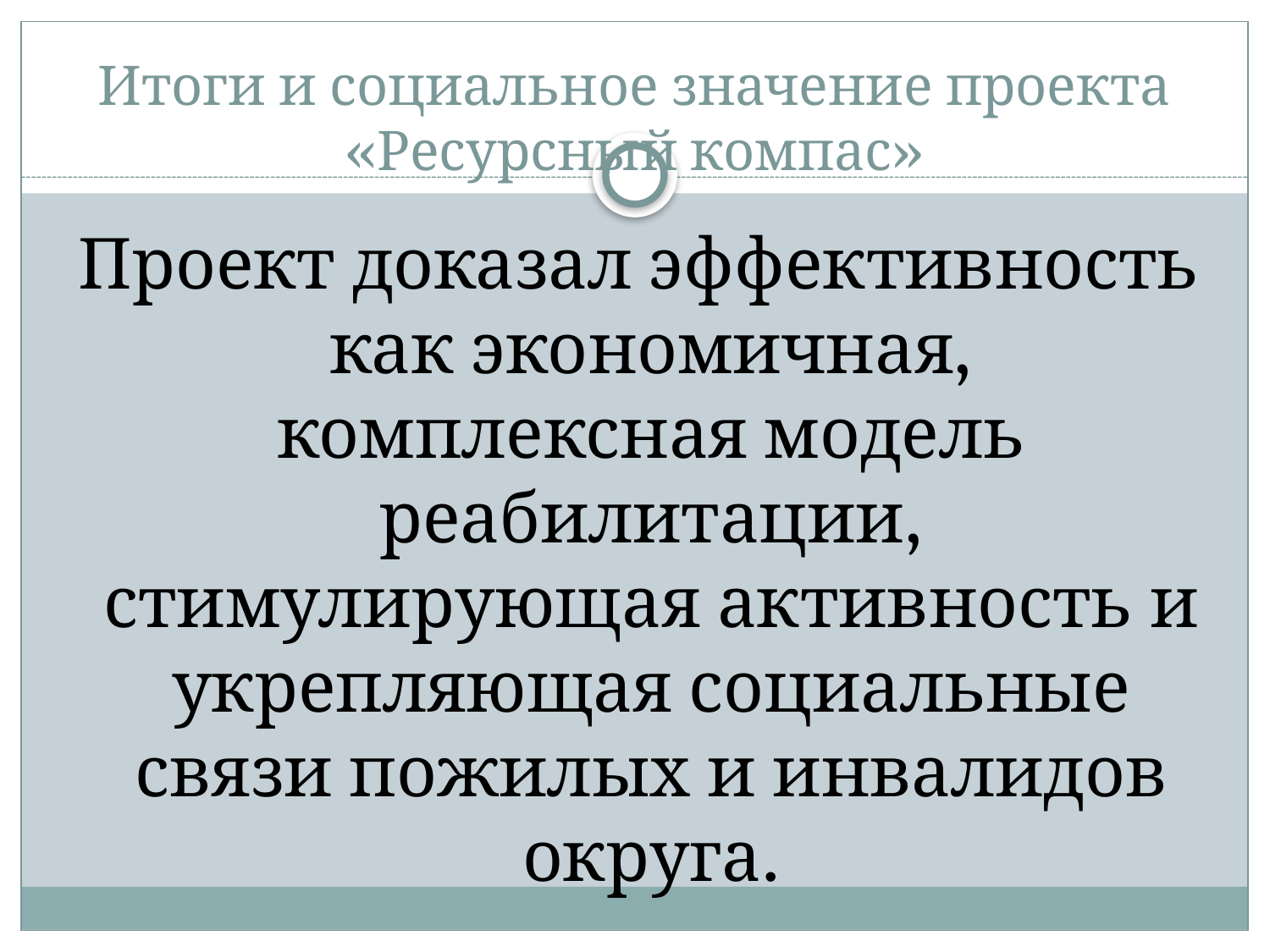

# Итоги и социальное значение проекта «Ресурсный компас»
 Проект доказал эффективность как экономичная, комплексная модель реабилитации, стимулирующая активность и укрепляющая социальные связи пожилых и инвалидов округа.